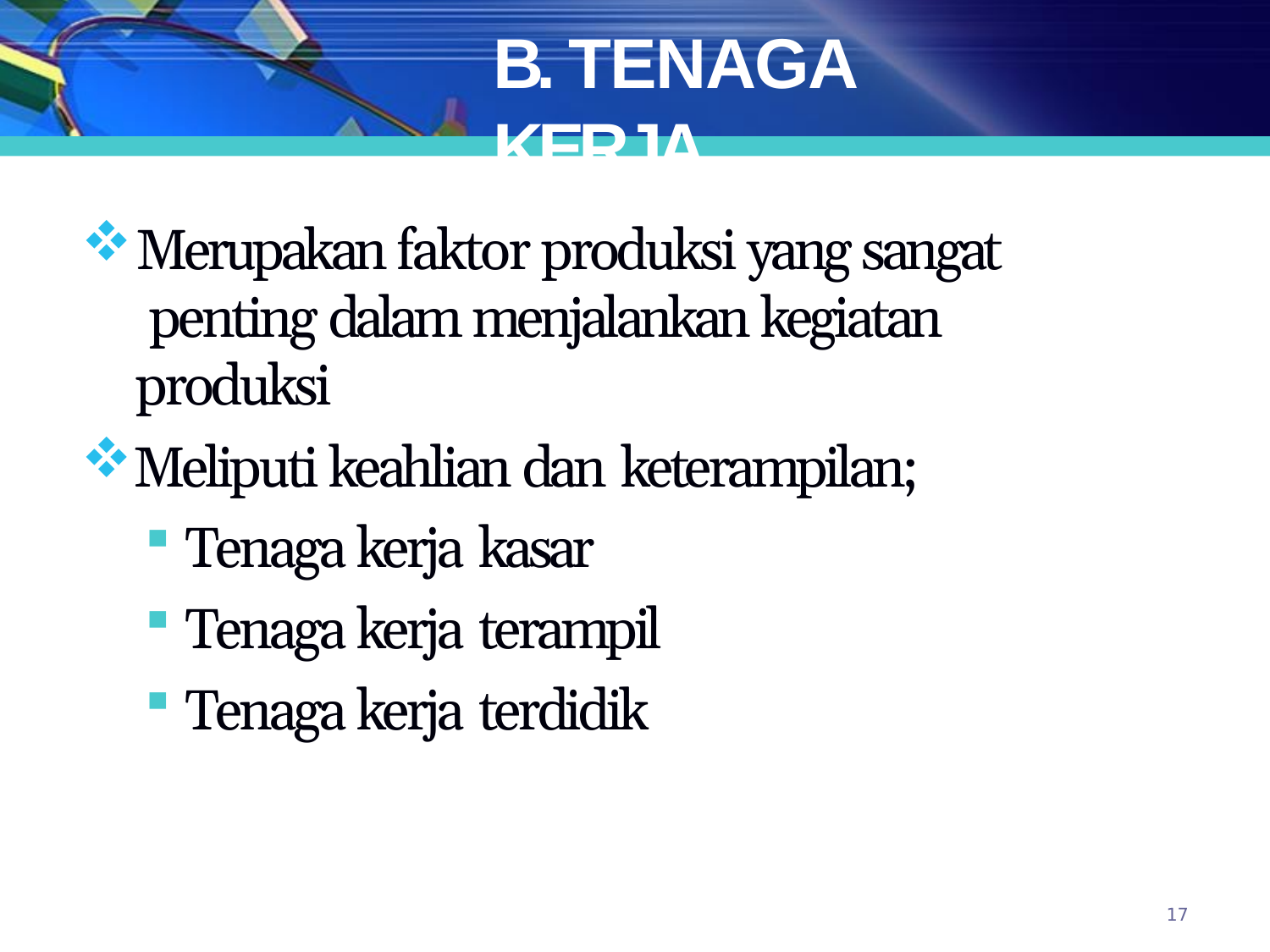

# B. TENAGA KERJA
Merupakan faktor produksi yang sangat  penting dalam menjalankan kegiatan  produksi
Meliputi keahlian dan keterampilan;
Tenaga kerja kasar
Tenaga kerja terampil
Tenaga kerja terdidik
17